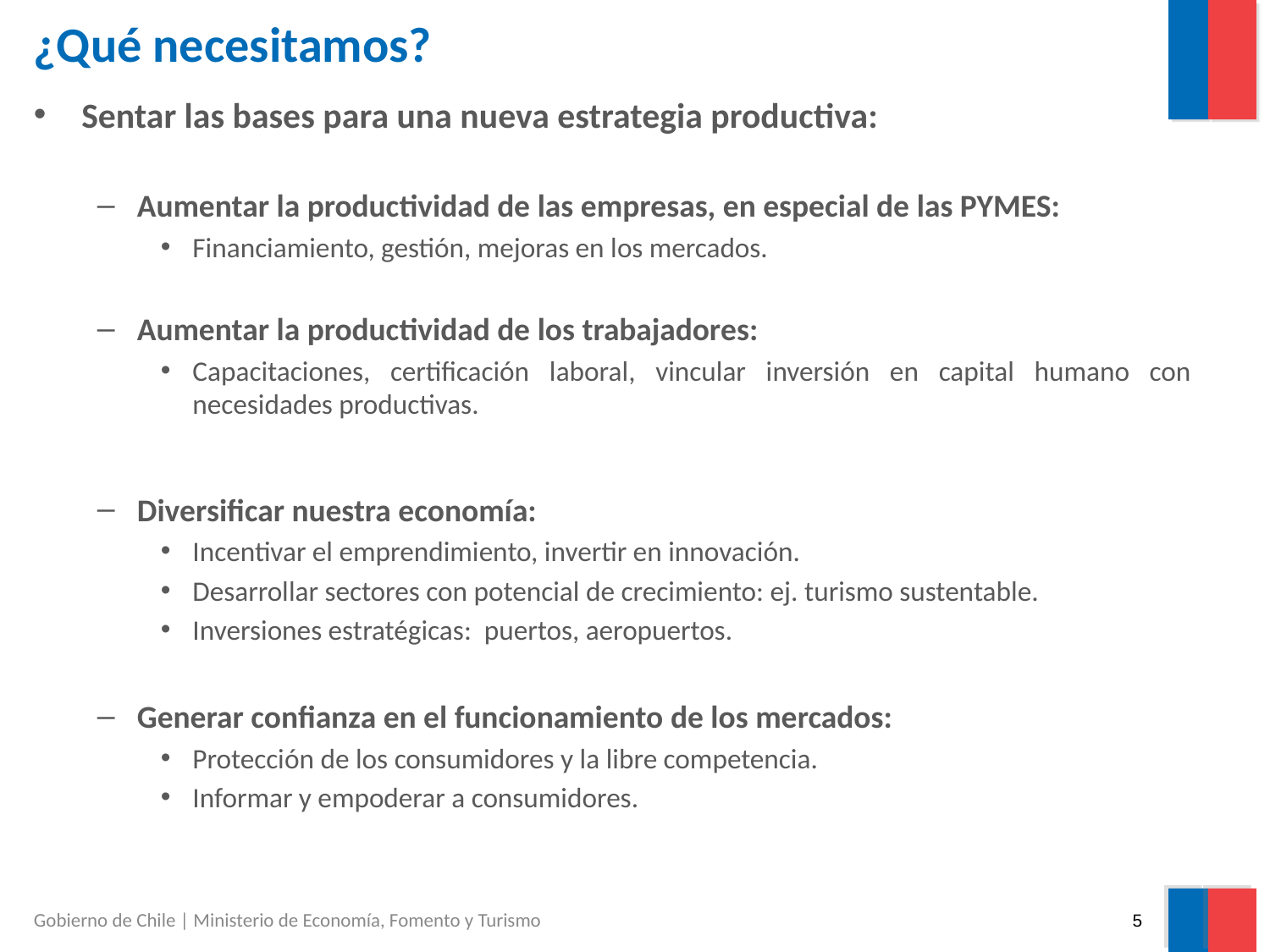

# ¿Qué necesitamos?
Sentar las bases para una nueva estrategia productiva:

Aumentar la productividad de las empresas, en especial de las PYMES:
Financiamiento, gestión, mejoras en los mercados.

Aumentar la productividad de los trabajadores:
Capacitaciones, certificación laboral, vincular inversión en capital humano con necesidades productivas.

Diversificar nuestra economía:
Incentivar el emprendimiento, invertir en innovación.
Desarrollar sectores con potencial de crecimiento: ej. turismo sustentable.
Inversiones estratégicas:  puertos, aeropuertos.

Generar confianza en el funcionamiento de los mercados:
Protección de los consumidores y la libre competencia.
Informar y empoderar a consumidores.

Gobierno de Chile | Ministerio de Economía, Fomento y Turismo
5